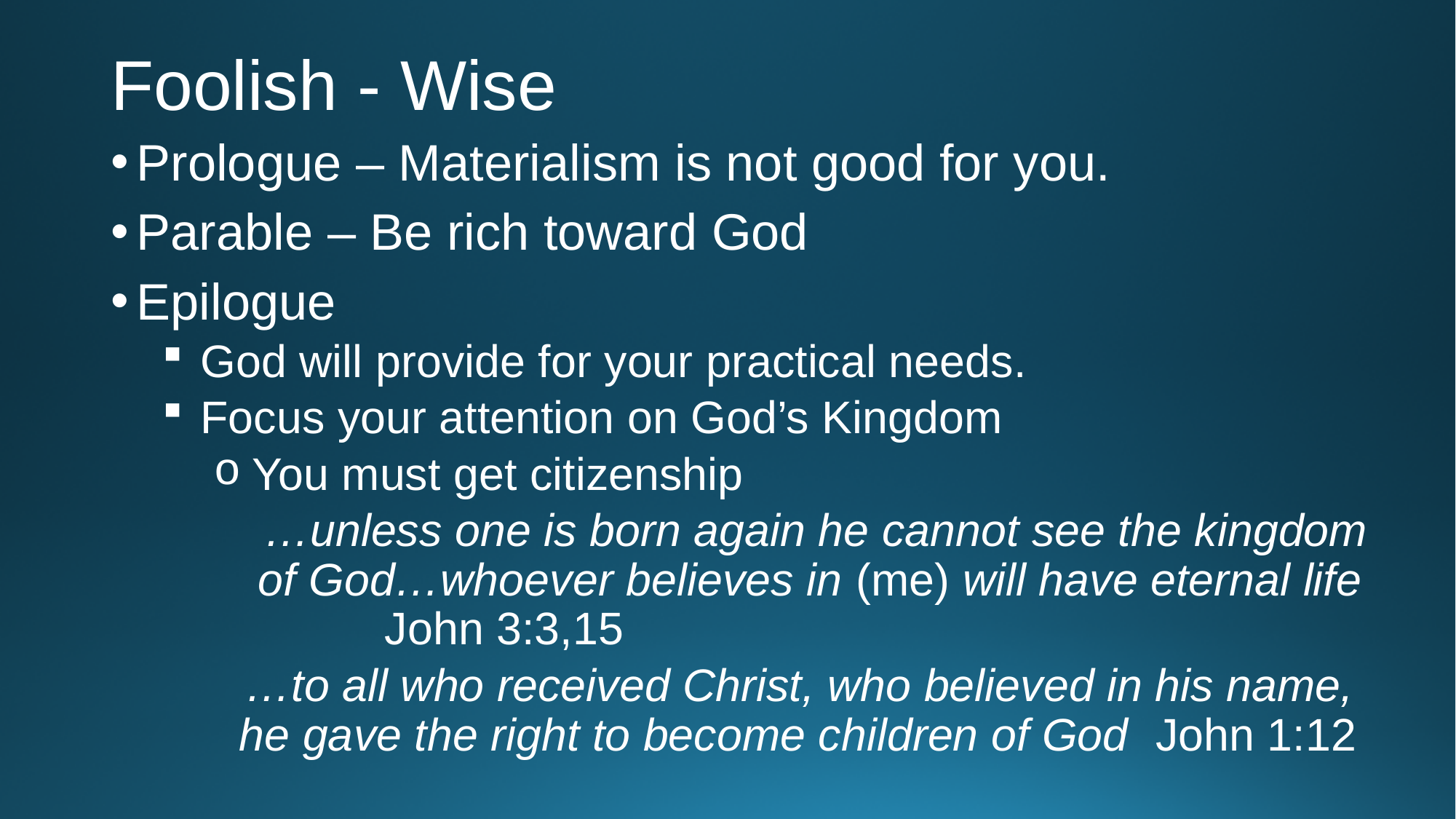

# Foolish - Wise
Prologue – Materialism is not good for you.
Parable – Be rich toward God
Epilogue
 God will provide for your practical needs.
 Focus your attention on God’s Kingdom
 You must get citizenship
    …unless one is born again he cannot see the kingdom of God…whoever believes in (me) will have eternal life             John 3:3,15
…to all who received Christ, who believed in his name, he gave the right to become children of God  John 1:12